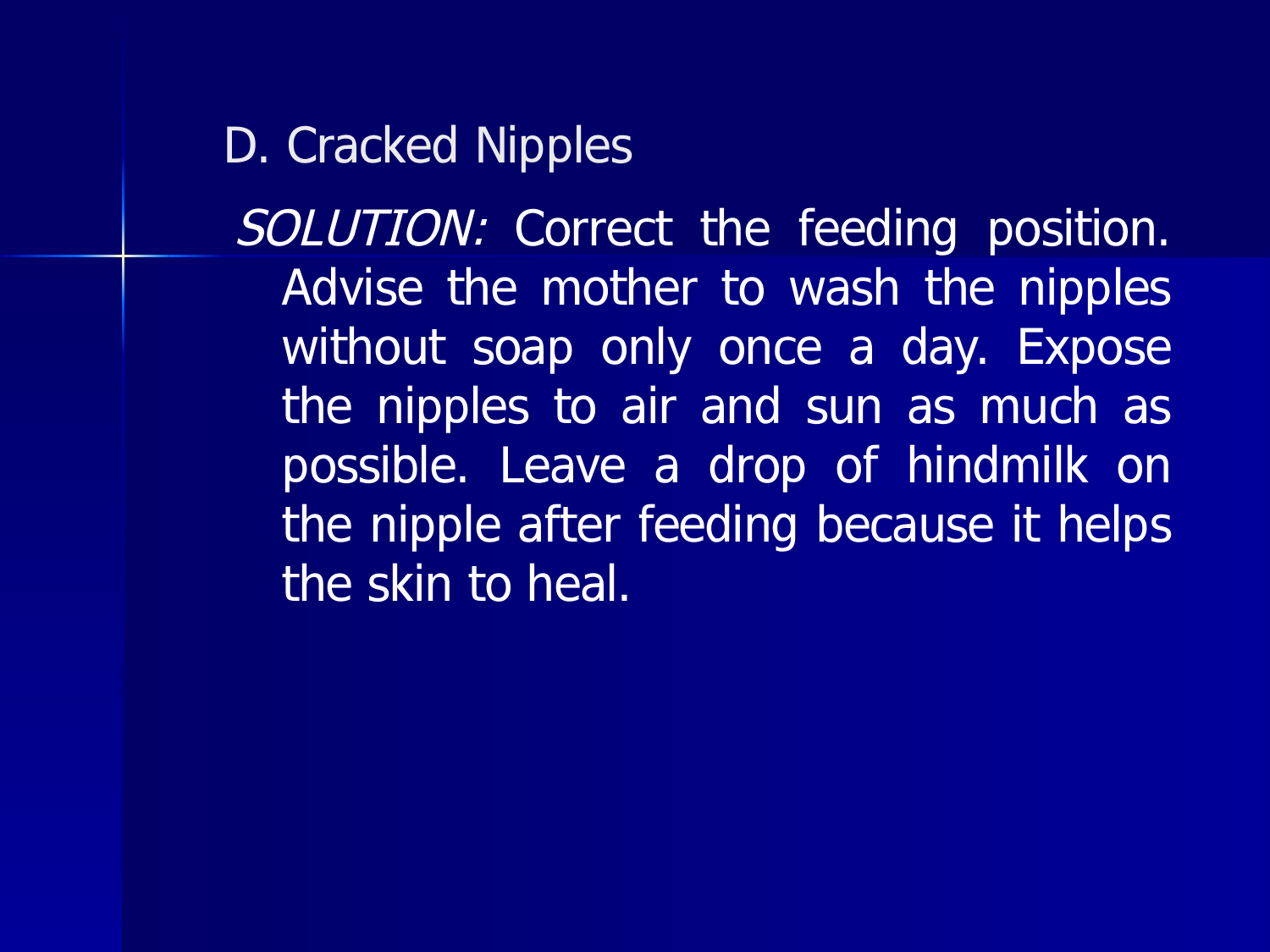

# D. Cracked Nipples
SOLUTION: Correct the feeding position. Advise the mother to wash the nipples without soap only once a day. Expose the nipples to air and sun as much as possible. Leave a drop of hindmilk on the nipple after feeding because it helps the skin to heal.